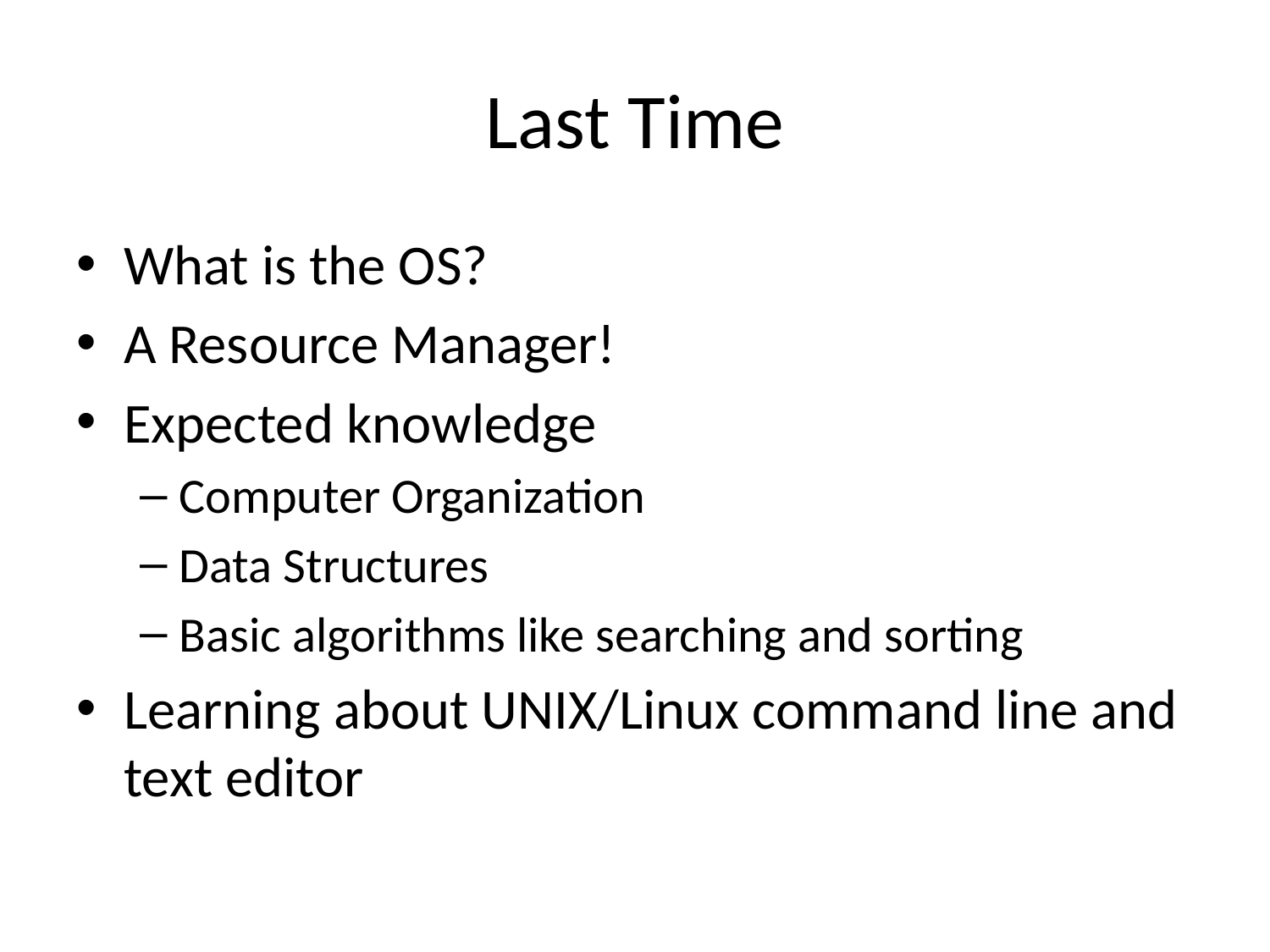

# Last Time
What is the OS?
A Resource Manager!
Expected knowledge
Computer Organization
Data Structures
Basic algorithms like searching and sorting
Learning about UNIX/Linux command line and text editor